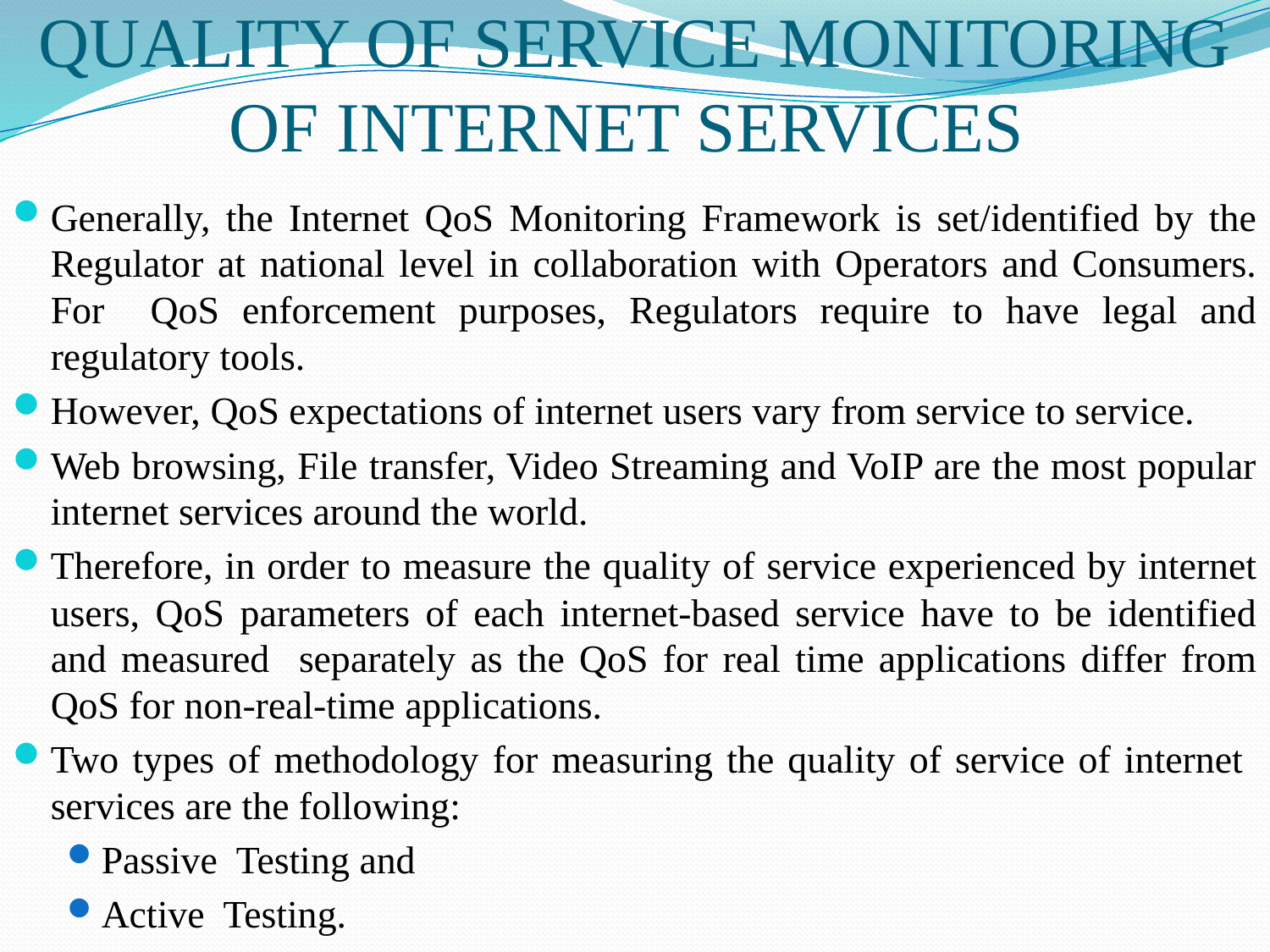

# QUALITY OF SERVICE MONITORING OF INTERNET SERVICES
Generally, the Internet QoS Monitoring Framework is set/identified by the Regulator at national level in collaboration with Operators and Consumers. For  QoS enforcement purposes, Regulators require to have legal and regulatory tools.
However, QoS expectations of internet users vary from service to service.
Web browsing, File transfer, Video Streaming and VoIP are the most popular internet services around the world.
Therefore, in order to measure the quality of service experienced by internet users, QoS parameters of each internet-based service have to be identified and measured  separately as the QoS for real time applications differ from QoS for non-real-time applications.
Two types of methodology for measuring the quality of service of internet  services are the following:
Passive  Testing and
Active  Testing.